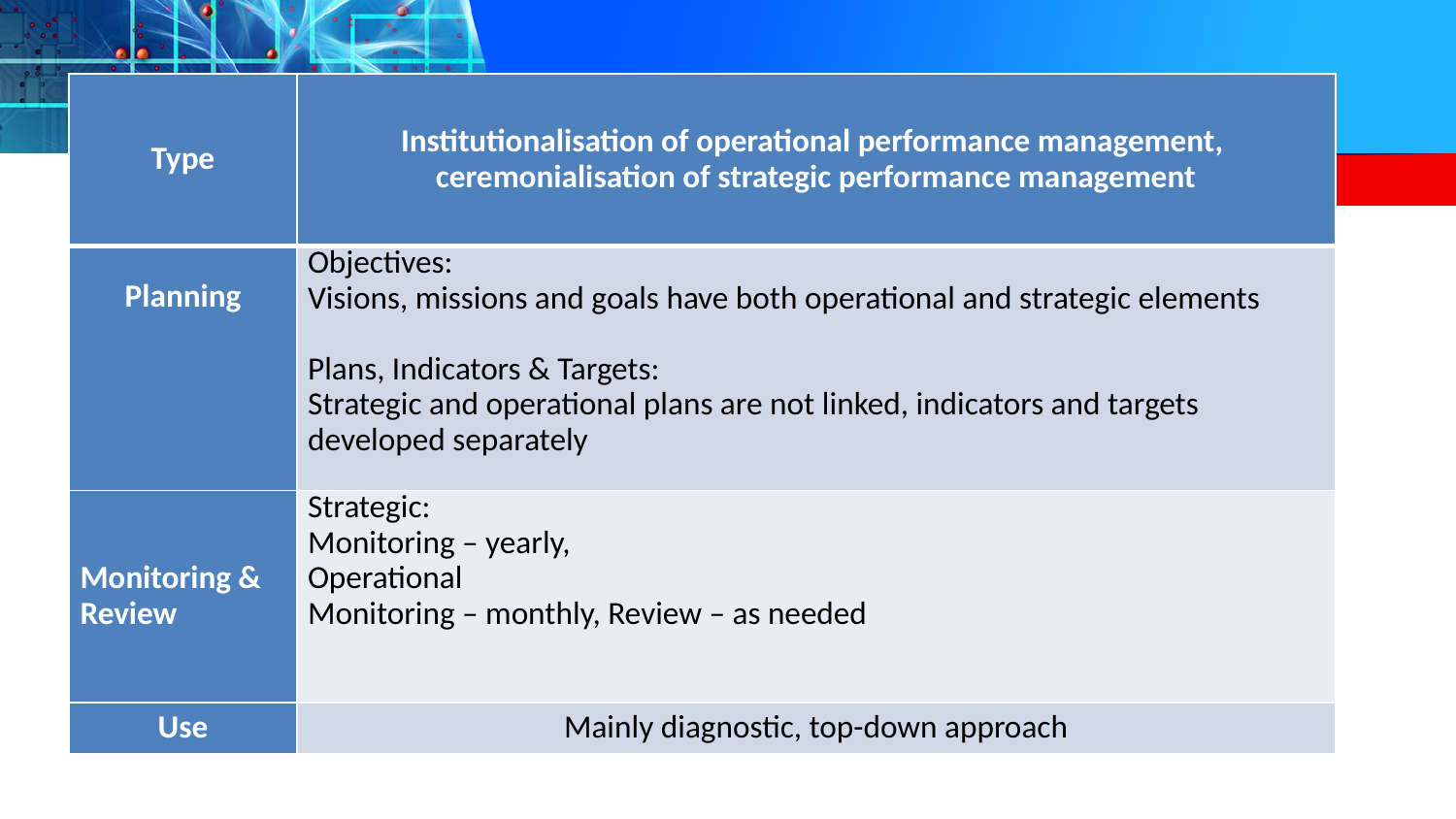

#
| Type | Institutionalisation of operational performance management, ceremonialisation of strategic performance management |
| --- | --- |
| Planning | Objectives: Visions, missions and goals have both operational and strategic elements   Plans, Indicators & Targets: Strategic and operational plans are not linked, indicators and targets developed separately |
| Monitoring & Review | Strategic: Monitoring – yearly, Operational Monitoring – monthly, Review – as needed |
| Use | Mainly diagnostic, top-down approach |